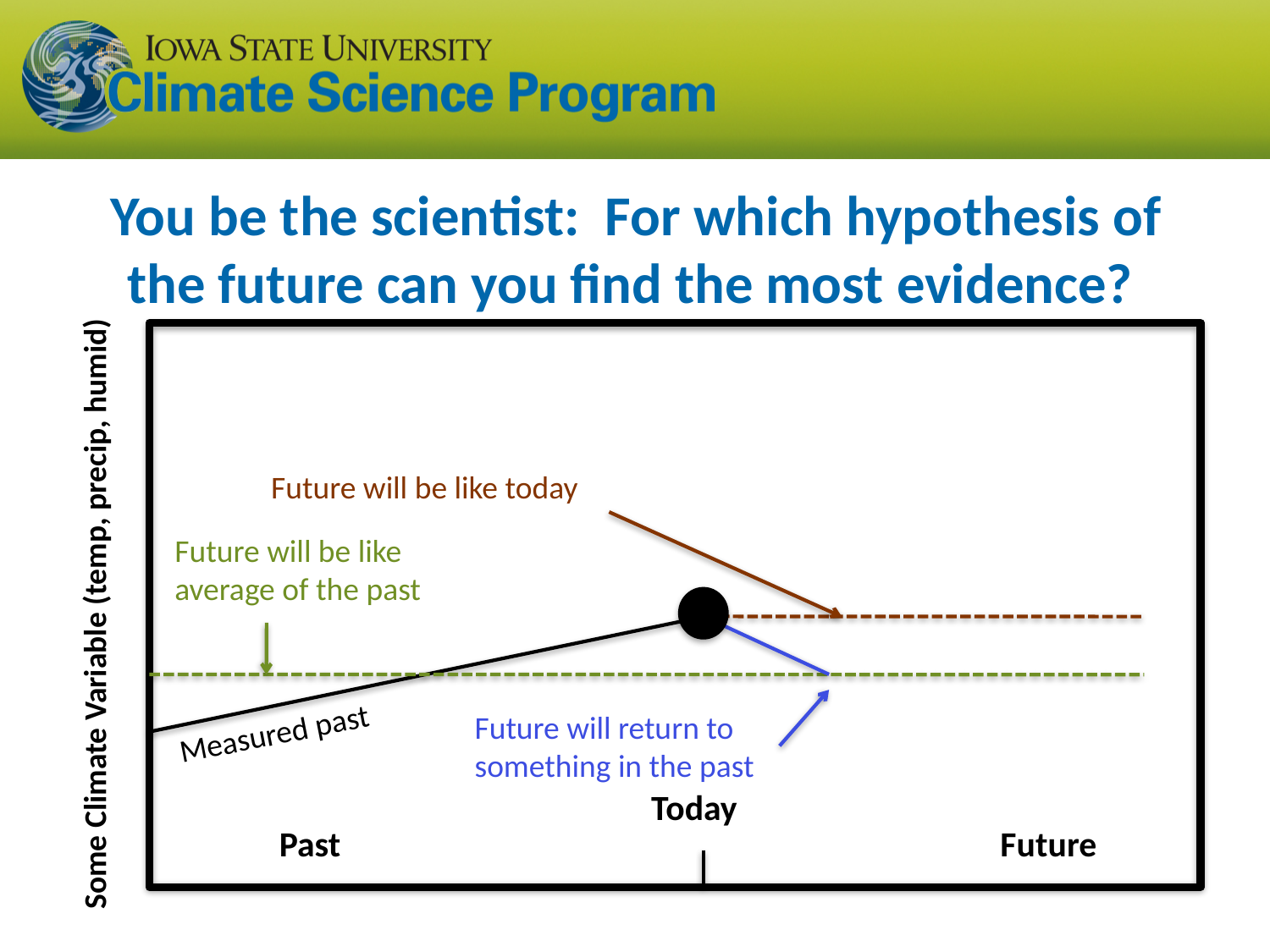

You be the scientist:  For which hypothesis of the future can you find the most evidence?

Future will be like today
Future will be like average of the past

Some Climate Variable (temp, precip, humid)
Measured past
Future will return to something in the past
Today
Past
Future